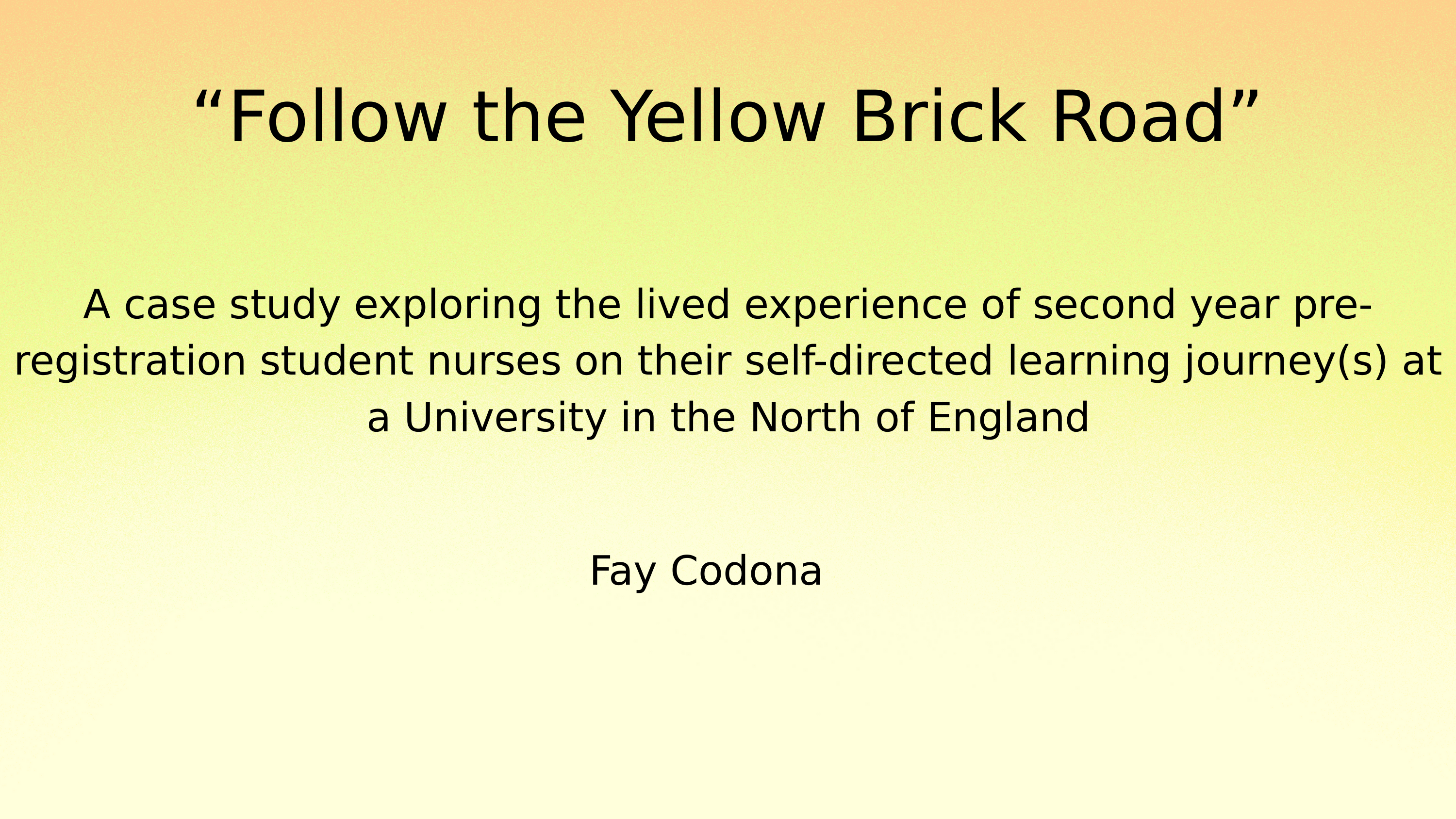

“Follow the Yellow Brick Road”
A case study exploring the lived experience of second year pre-registration student nurses on their self-directed learning journey(s) at a University in the North of England
Fay Codona